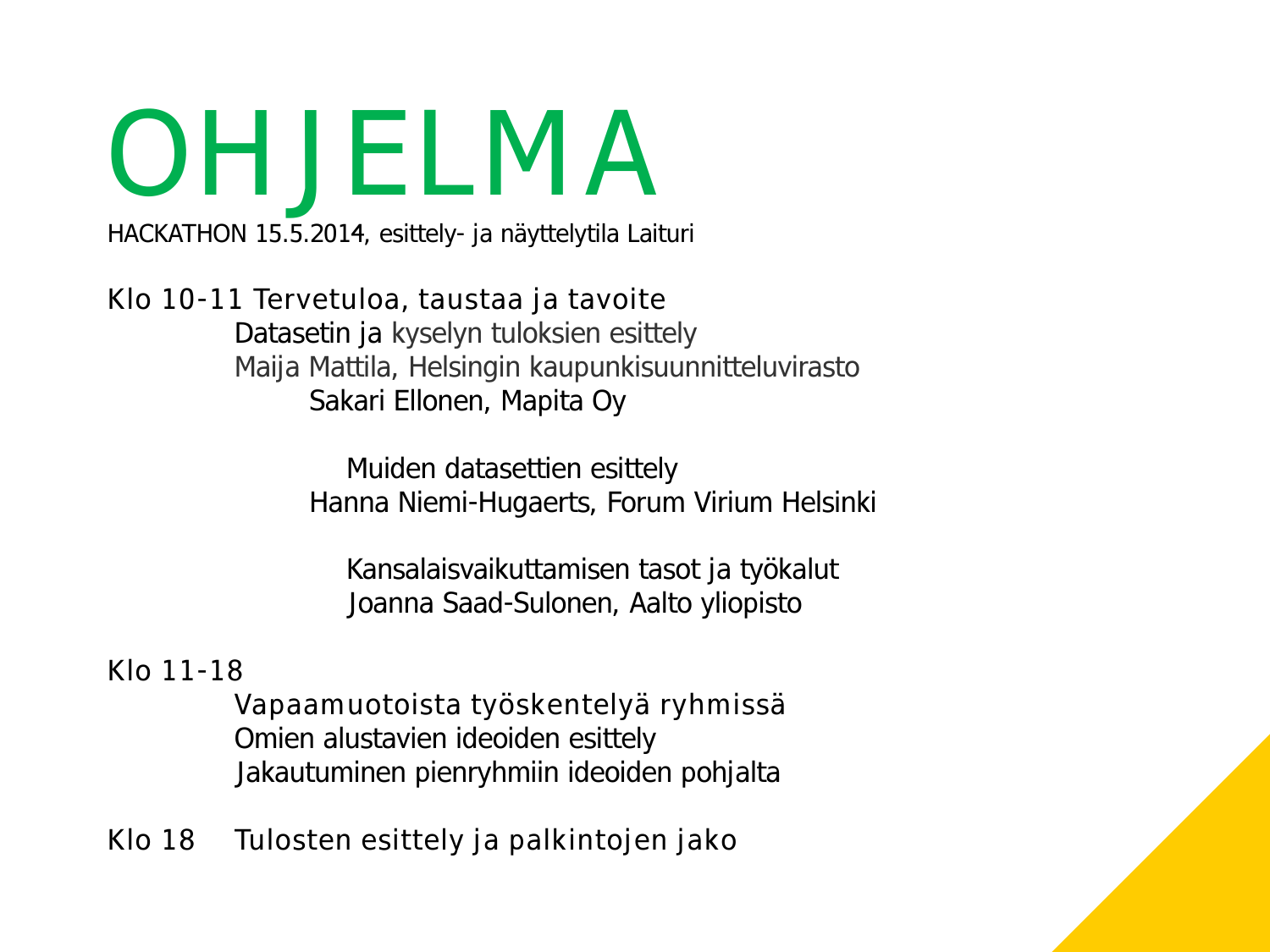

OHJELMA
HACKATHON 15.5.2014, esittely- ja näyttelytila Laituri

Klo 10-11 Tervetuloa, taustaa ja tavoite
	Datasetin ja kyselyn tuloksien esittely
	Maija Mattila, Helsingin kaupunkisuunnitteluvirasto
	Sakari Ellonen, Mapita Oy
	Muiden datasettien esittely
	Hanna Niemi-Hugaerts, Forum Virium Helsinki
	Kansalaisvaikuttamisen tasot ja työkalut
	Joanna Saad-Sulonen, Aalto yliopisto
Klo 11-18
	Vapaamuotoista työskentelyä ryhmissä
	Omien alustavien ideoiden esittely
	Jakautuminen pienryhmiin ideoiden pohjalta

Klo 18 	Tulosten esittely ja palkintojen jako